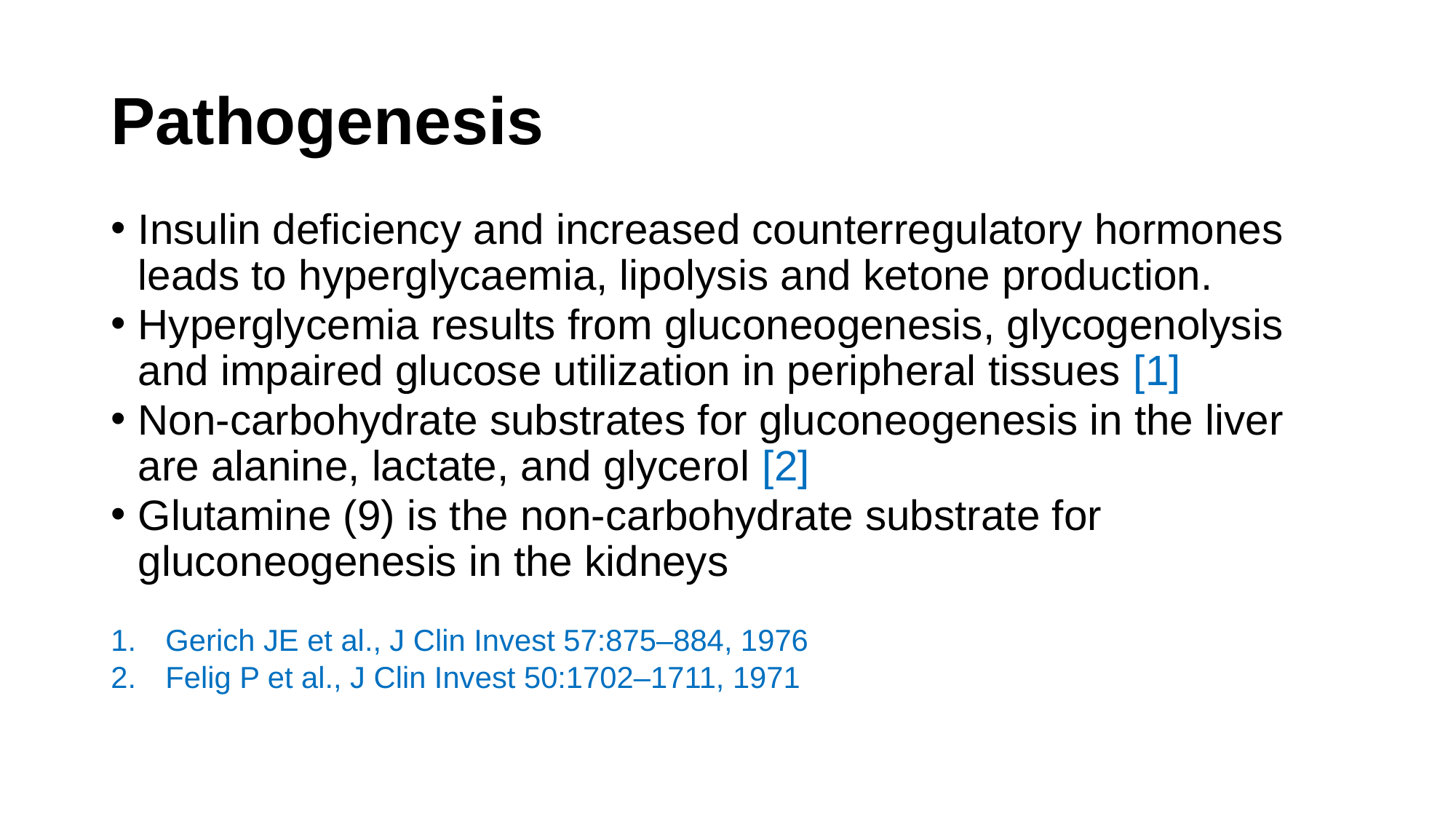

# Pathogenesis
Insulin deficiency and increased counterregulatory hormones leads to hyperglycaemia, lipolysis and ketone production.
Hyperglycemia results from gluconeogenesis, glycogenolysis and impaired glucose utilization in peripheral tissues [1]
Non-carbohydrate substrates for gluconeogenesis in the liver are alanine, lactate, and glycerol [2]
Glutamine (9) is the non-carbohydrate substrate for gluconeogenesis in the kidneys

Gerich JE et al., J Clin Invest 57:875–884, 1976
Felig P et al., J Clin Invest 50:1702–1711, 1971